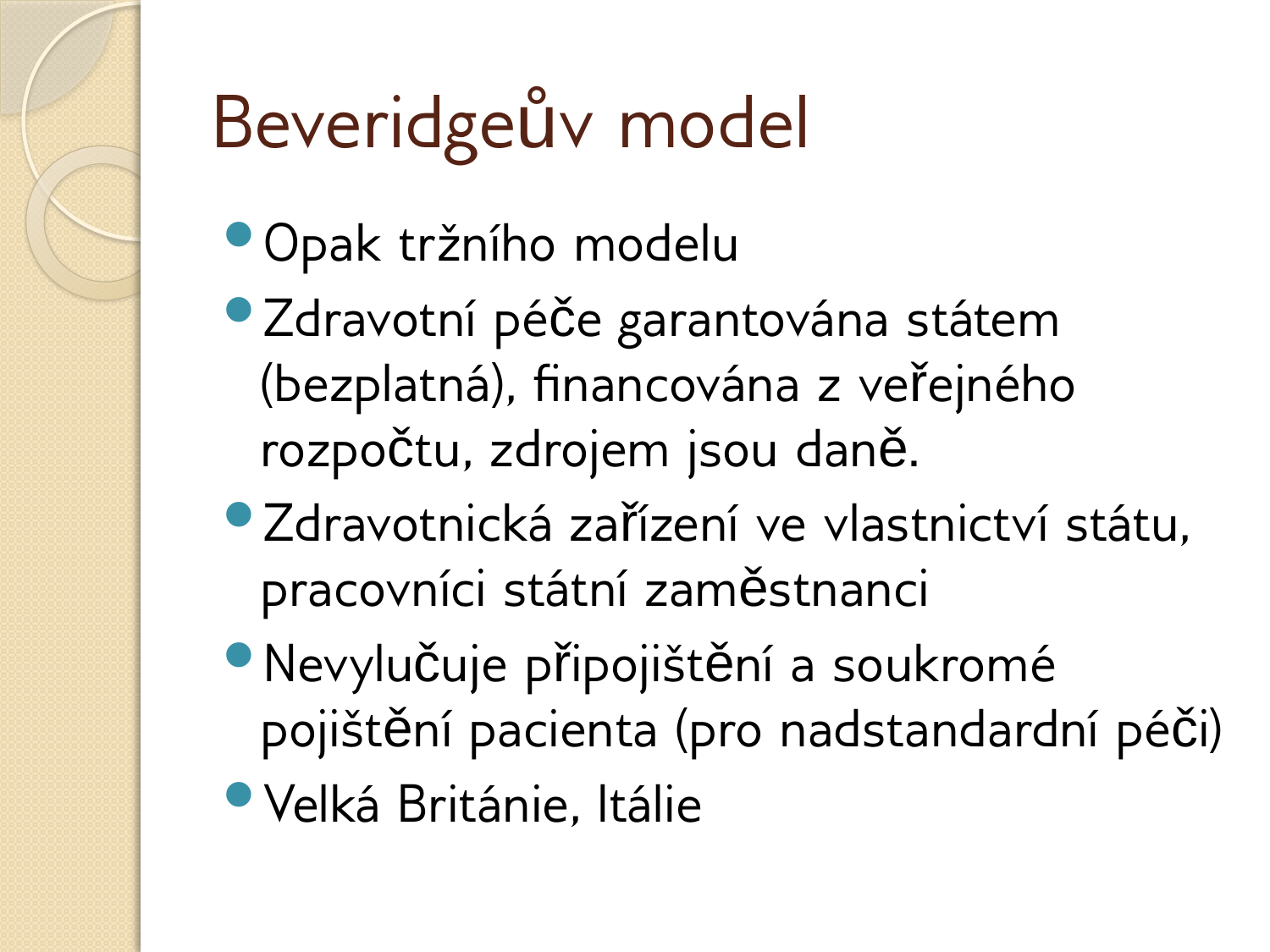

# Beveridgeův model
Opak tržního modelu
Zdravotní péče garantována státem (bezplatná), financována z veřejného rozpočtu, zdrojem jsou daně.
Zdravotnická zařízení ve vlastnictví státu, pracovníci státní zaměstnanci
Nevylučuje připojištění a soukromé pojištění pacienta (pro nadstandardní péči)
Velká Británie, Itálie